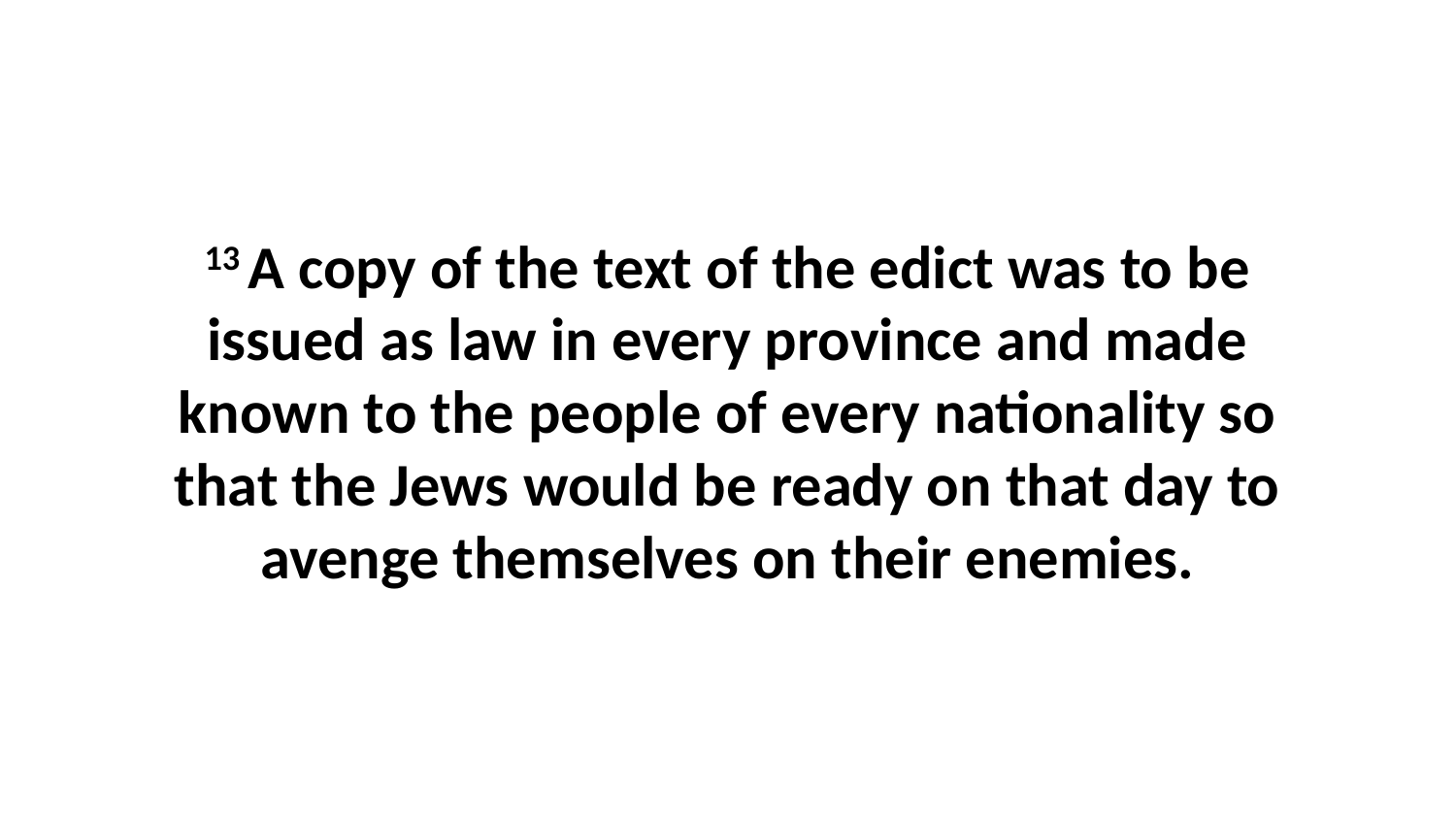

13 A copy of the text of the edict was to be issued as law in every province and made known to the people of every nationality so that the Jews would be ready on that day to avenge themselves on their enemies.